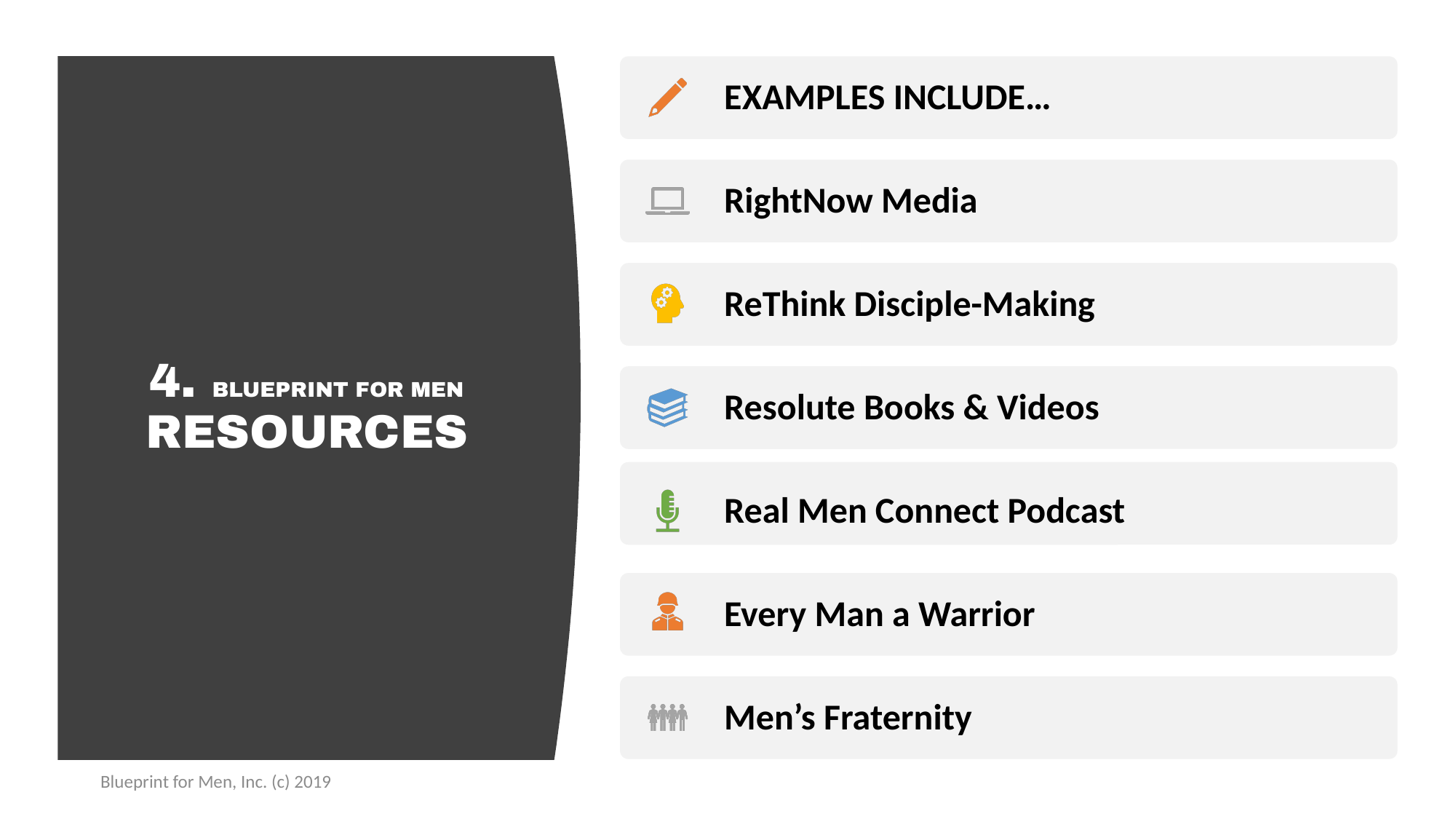

EXAMPLES INCLUDE…
RightNow Media
ReThink Disciple-Making
Resolute Books & Videos
Real Men Connect Podcast
Every Man a Warrior
Men’s Fraternity

# 4. BLUEPRINT FOR MEN RESOURCES
Blueprint for Men, Inc. (c) 2019